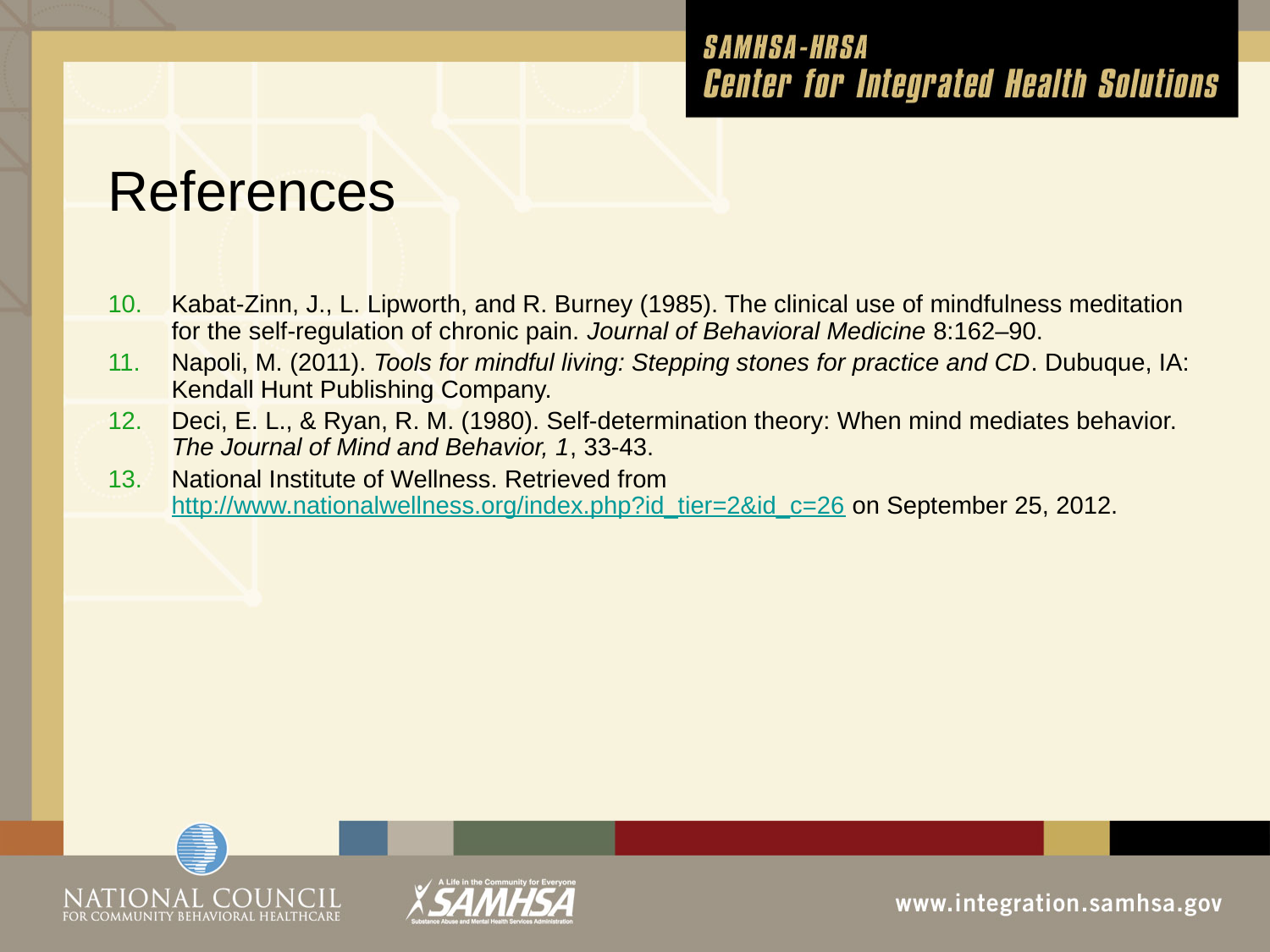

# References
Kabat-Zinn, J., L. Lipworth, and R. Burney (1985). The clinical use of mindfulness meditation for the self-regulation of chronic pain. Journal of Behavioral Medicine 8:162–90.
Napoli, M. (2011). Tools for mindful living: Stepping stones for practice and CD. Dubuque, IA: Kendall Hunt Publishing Company.
Deci, E. L., & Ryan, R. M. (1980). Self-determination theory: When mind mediates behavior. The Journal of Mind and Behavior, 1, 33-43.
National Institute of Wellness. Retrieved from http://www.nationalwellness.org/index.php?id_tier=2&id_c=26 on September 25, 2012.